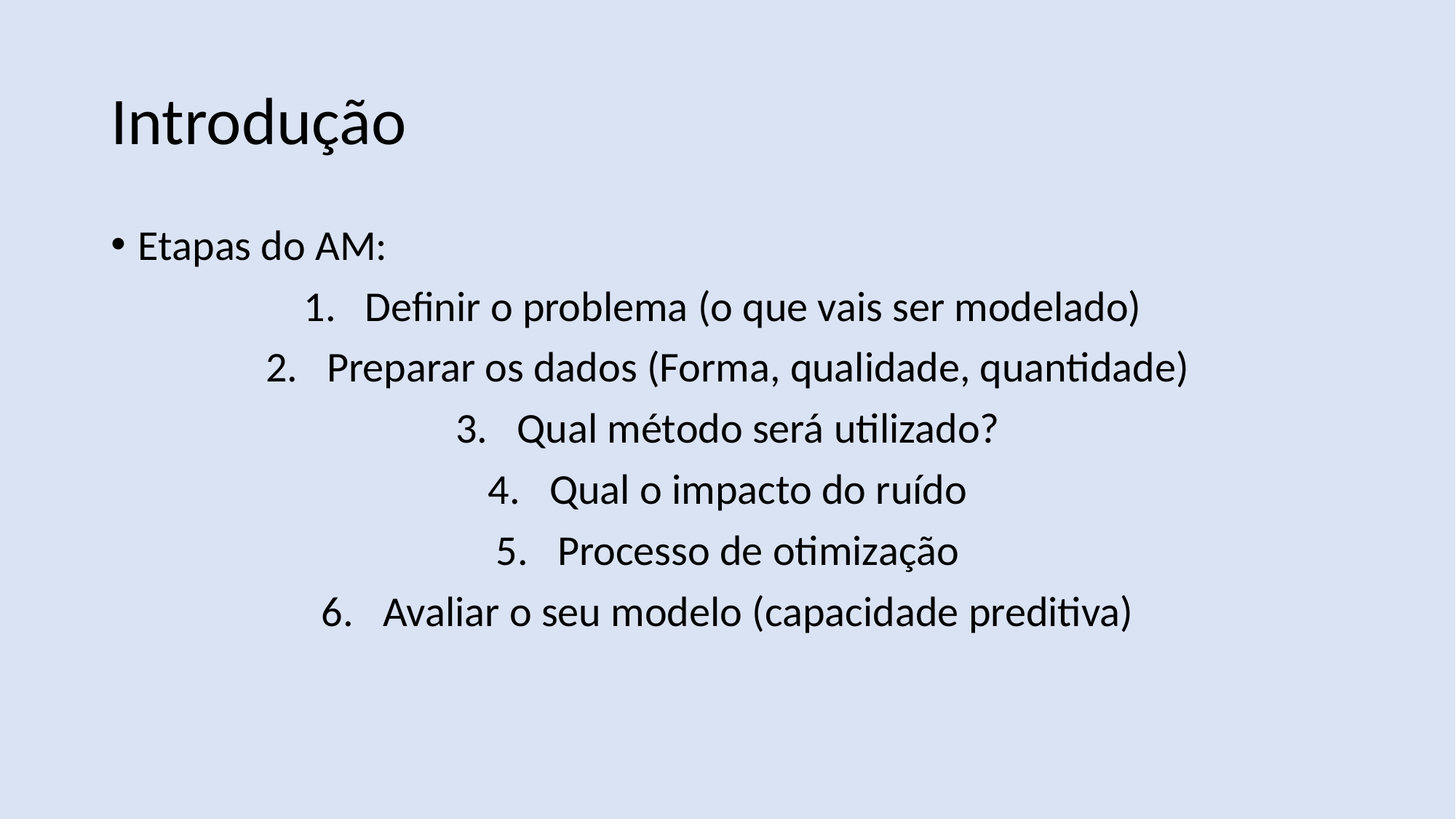

# Introdução
Etapas do AM:
Definir o problema (o que vais ser modelado)
Preparar os dados (Forma, qualidade, quantidade)
Qual método será utilizado?
Qual o impacto do ruído
Processo de otimização
Avaliar o seu modelo (capacidade preditiva)